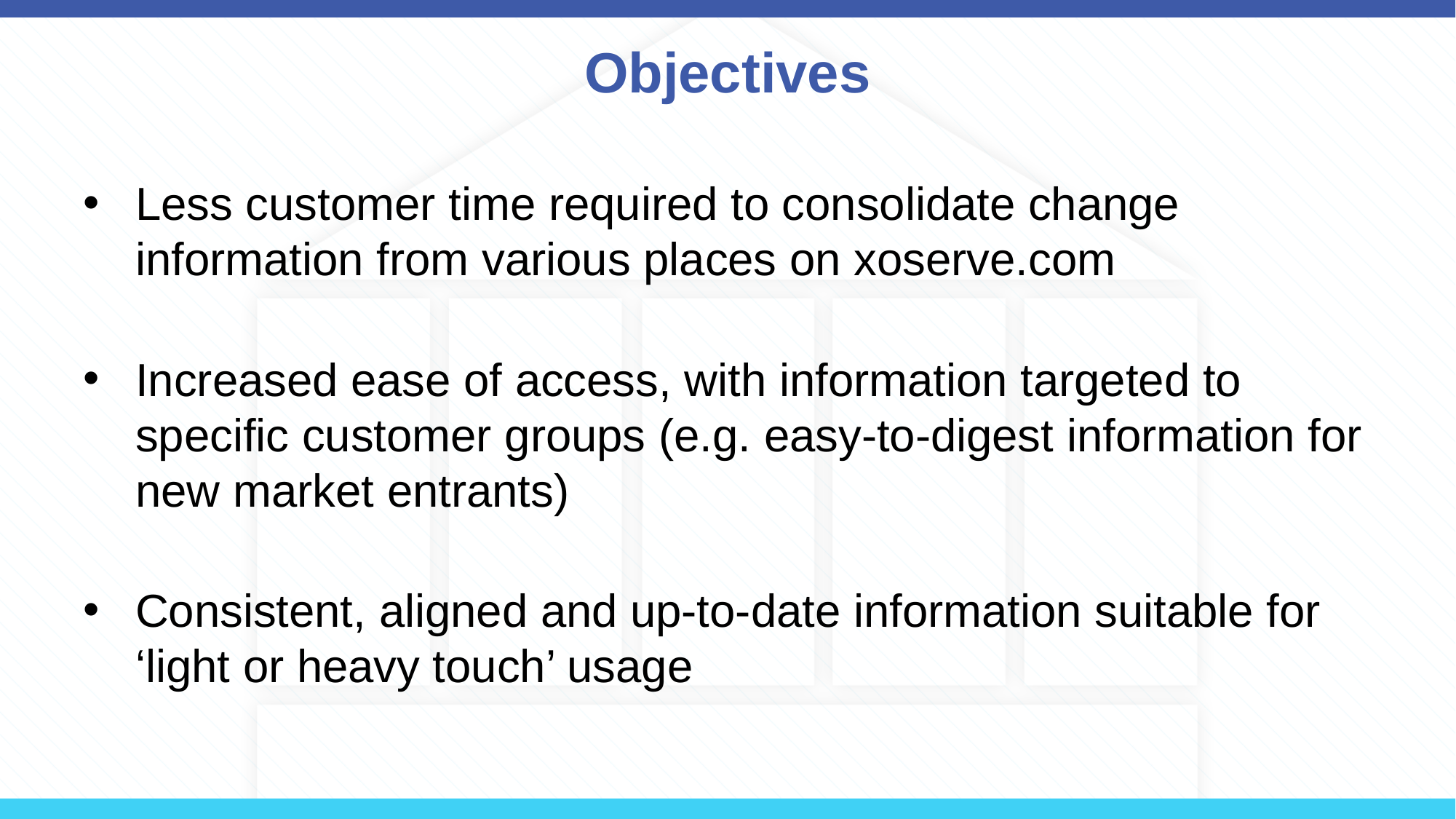

# Objectives
Less customer time required to consolidate change information from various places on xoserve.com
Increased ease of access, with information targeted to specific customer groups (e.g. easy-to-digest information for new market entrants)
Consistent, aligned and up-to-date information suitable for ‘light or heavy touch’ usage